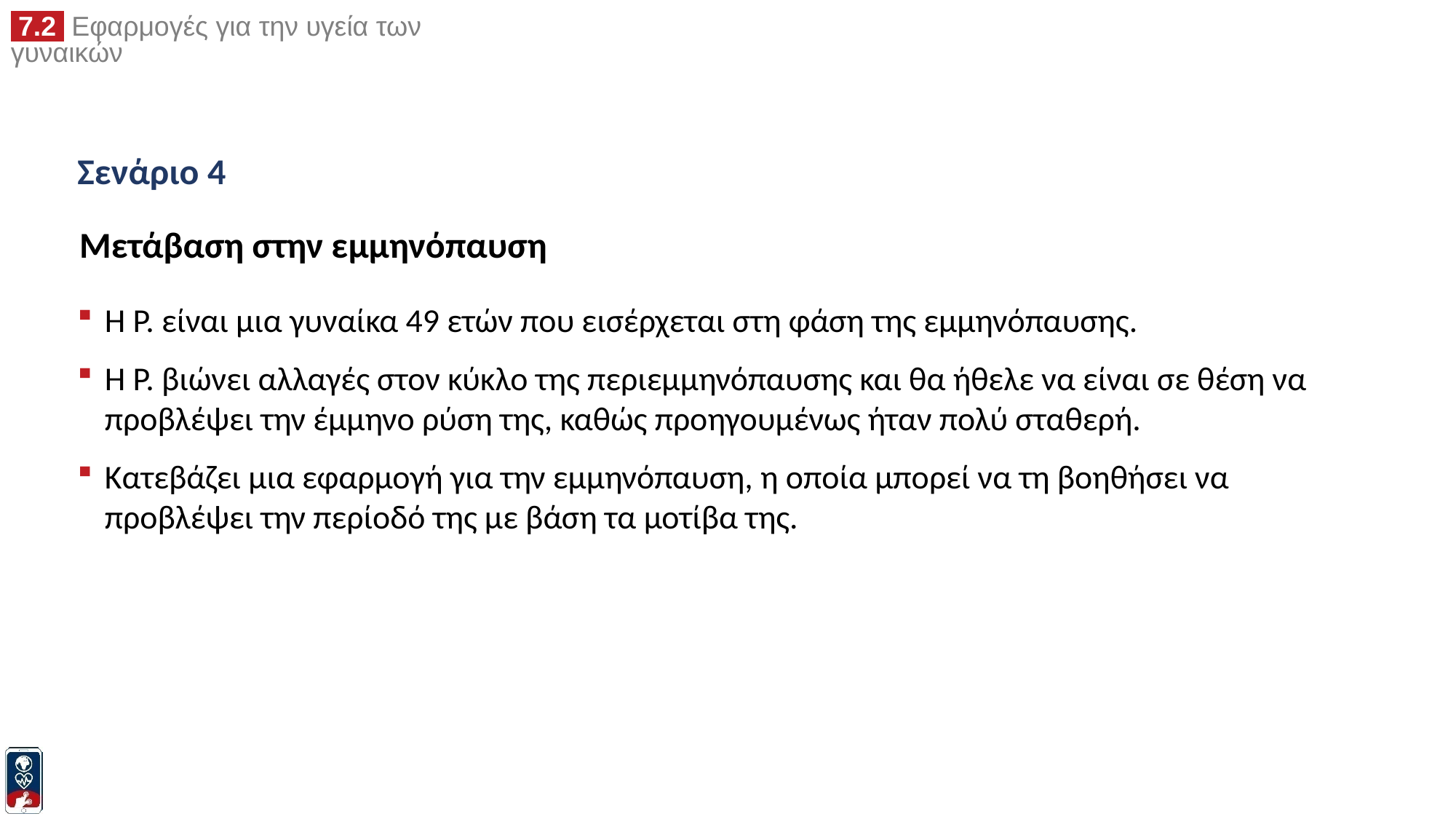

# Σενάριο 4
Μετάβαση στην εμμηνόπαυση
Η Ρ. είναι μια γυναίκα 49 ετών που εισέρχεται στη φάση της εμμηνόπαυσης.
Η Ρ. βιώνει αλλαγές στον κύκλο της περιεμμηνόπαυσης και θα ήθελε να είναι σε θέση να προβλέψει την έμμηνο ρύση της, καθώς προηγουμένως ήταν πολύ σταθερή.
Κατεβάζει μια εφαρμογή για την εμμηνόπαυση, η οποία μπορεί να τη βοηθήσει να προβλέψει την περίοδό της με βάση τα μοτίβα της.